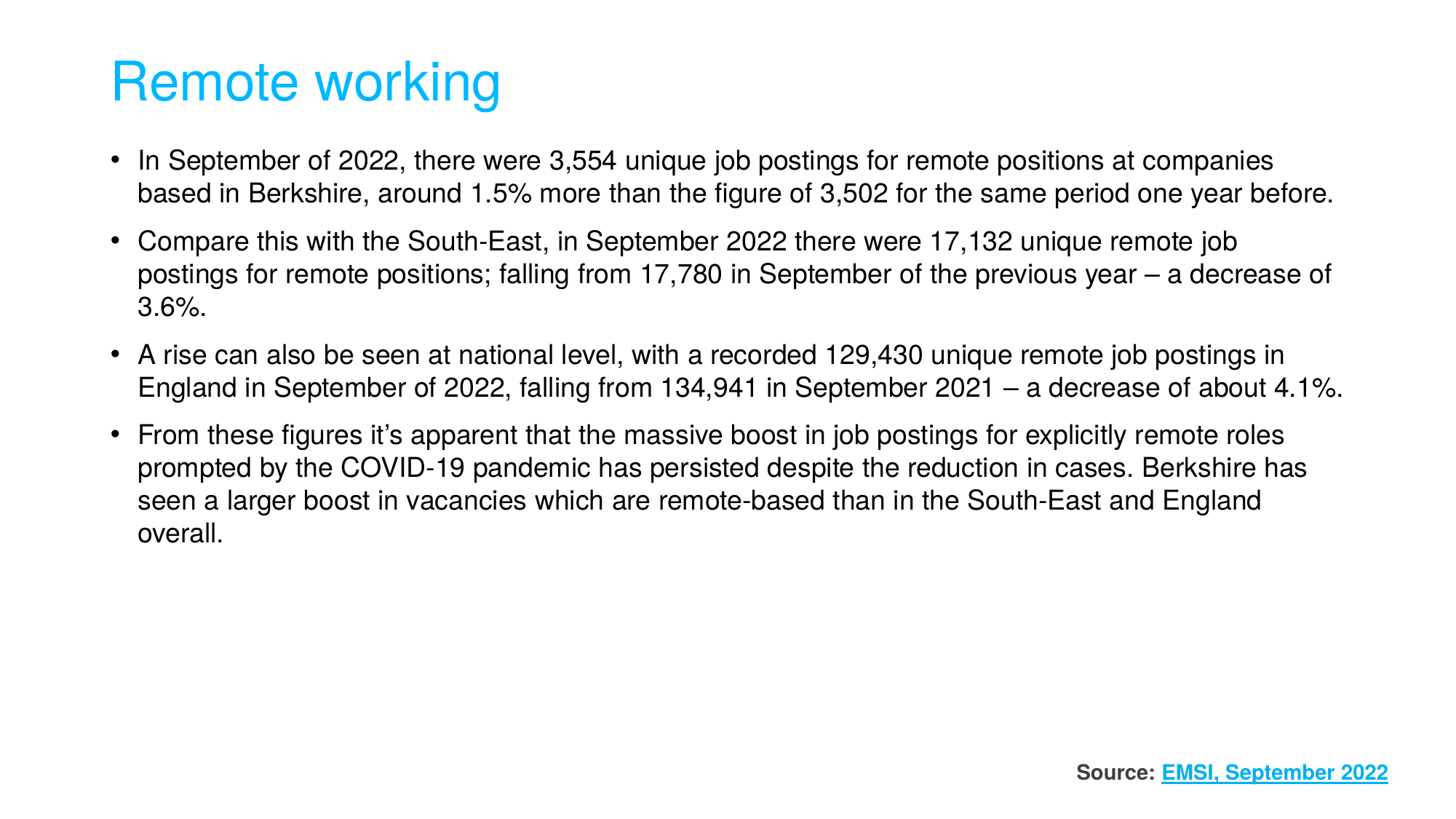

# Remote working
In September of 2022, there were 3,554 unique job postings for remote positions at companies based in Berkshire, around 1.5% more than the figure of 3,502 for the same period one year before.
Compare this with the South-East, in September 2022 there were 17,132 unique remote job postings for remote positions; falling from 17,780 in September of the previous year – a decrease of 3.6%.
A rise can also be seen at national level, with a recorded 129,430 unique remote job postings in England in September of 2022, falling from 134,941 in September 2021 – a decrease of about 4.1%.
From these figures it’s apparent that the massive boost in job postings for explicitly remote roles prompted by the COVID-19 pandemic has persisted despite the reduction in cases. Berkshire has seen a larger boost in vacancies which are remote-based than in the South-East and England overall.
Source: EMSI, September 2022